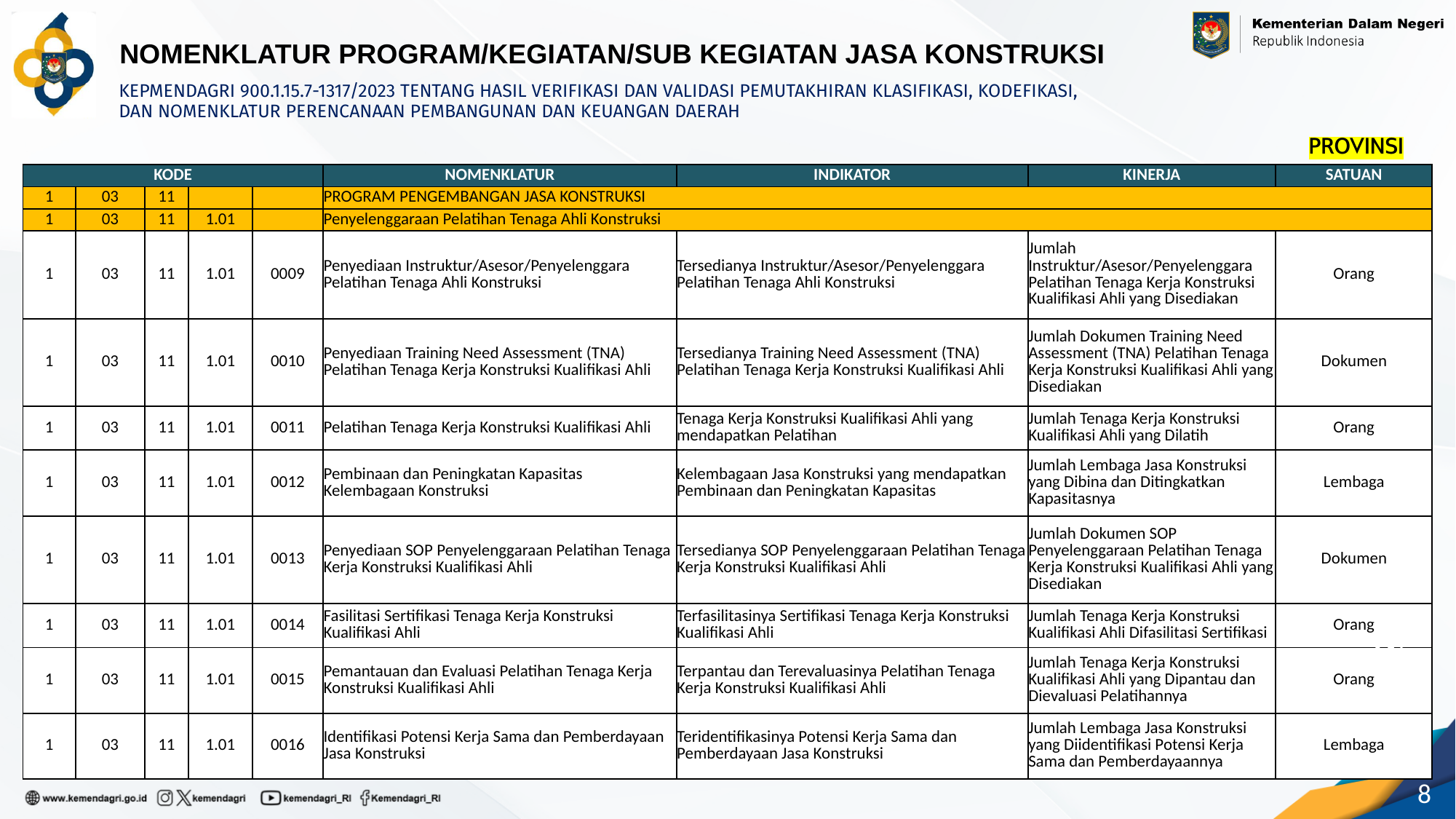

NOMENKLATUR PROGRAM/KEGIATAN/SUB KEGIATAN JASA KONSTRUKSI
KEPMENDAGRI 900.1.15.7-1317/2023 TENTANG HASIL VERIFIKASI DAN VALIDASI PEMUTAKHIRAN KLASIFIKASI, KODEFIKASI, DAN NOMENKLATUR PERENCANAAN PEMBANGUNAN DAN KEUANGAN DAERAH
PROVINSI
| KODE |  |  |  |  | NOMENKLATUR | INDIKATOR | KINERJA | SATUAN |
| --- | --- | --- | --- | --- | --- | --- | --- | --- |
| 1 | 03 | 11 |  |  | PROGRAM PENGEMBANGAN JASA KONSTRUKSI |  |  |  |
| 1 | 03 | 11 | 1.01 |  | Penyelenggaraan Pelatihan Tenaga Ahli Konstruksi |  |  |  |
| 1 | 03 | 11 | 1.01 | 0009 | Penyediaan Instruktur/Asesor/Penyelenggara Pelatihan Tenaga Ahli Konstruksi | Tersedianya Instruktur/Asesor/Penyelenggara Pelatihan Tenaga Ahli Konstruksi | Jumlah Instruktur/Asesor/Penyelenggara Pelatihan Tenaga Kerja Konstruksi Kualifikasi Ahli yang Disediakan | Orang |
| 1 | 03 | 11 | 1.01 | 0010 | Penyediaan Training Need Assessment (TNA) Pelatihan Tenaga Kerja Konstruksi Kualifikasi Ahli | Tersedianya Training Need Assessment (TNA) Pelatihan Tenaga Kerja Konstruksi Kualifikasi Ahli | Jumlah Dokumen Training Need Assessment (TNA) Pelatihan Tenaga Kerja Konstruksi Kualifikasi Ahli yang Disediakan | Dokumen |
| 1 | 03 | 11 | 1.01 | 0011 | Pelatihan Tenaga Kerja Konstruksi Kualifikasi Ahli | Tenaga Kerja Konstruksi Kualifikasi Ahli yang mendapatkan Pelatihan | Jumlah Tenaga Kerja Konstruksi Kualifikasi Ahli yang Dilatih | Orang |
| 1 | 03 | 11 | 1.01 | 0012 | Pembinaan dan Peningkatan Kapasitas Kelembagaan Konstruksi | Kelembagaan Jasa Konstruksi yang mendapatkan Pembinaan dan Peningkatan Kapasitas | Jumlah Lembaga Jasa Konstruksi yang Dibina dan Ditingkatkan Kapasitasnya | Lembaga |
| 1 | 03 | 11 | 1.01 | 0013 | Penyediaan SOP Penyelenggaraan Pelatihan Tenaga Kerja Konstruksi Kualifikasi Ahli | Tersedianya SOP Penyelenggaraan Pelatihan Tenaga Kerja Konstruksi Kualifikasi Ahli | Jumlah Dokumen SOP Penyelenggaraan Pelatihan Tenaga Kerja Konstruksi Kualifikasi Ahli yang Disediakan | Dokumen |
| 1 | 03 | 11 | 1.01 | 0014 | Fasilitasi Sertifikasi Tenaga Kerja Konstruksi Kualifikasi Ahli | Terfasilitasinya Sertifikasi Tenaga Kerja Konstruksi Kualifikasi Ahli | Jumlah Tenaga Kerja Konstruksi Kualifikasi Ahli Difasilitasi Sertifikasi | Orang |
| 1 | 03 | 11 | 1.01 | 0015 | Pemantauan dan Evaluasi Pelatihan Tenaga Kerja Konstruksi Kualifikasi Ahli | Terpantau dan Terevaluasinya Pelatihan Tenaga Kerja Konstruksi Kualifikasi Ahli | Jumlah Tenaga Kerja Konstruksi Kualifikasi Ahli yang Dipantau dan Dievaluasi Pelatihannya | Orang |
| 1 | 03 | 11 | 1.01 | 0016 | Identifikasi Potensi Kerja Sama dan Pemberdayaan Jasa Konstruksi | Teridentifikasinya Potensi Kerja Sama dan Pemberdayaan Jasa Konstruksi | Jumlah Lembaga Jasa Konstruksi yang Diidentifikasi Potensi Kerja Sama dan Pemberdayaannya | Lembaga |

8